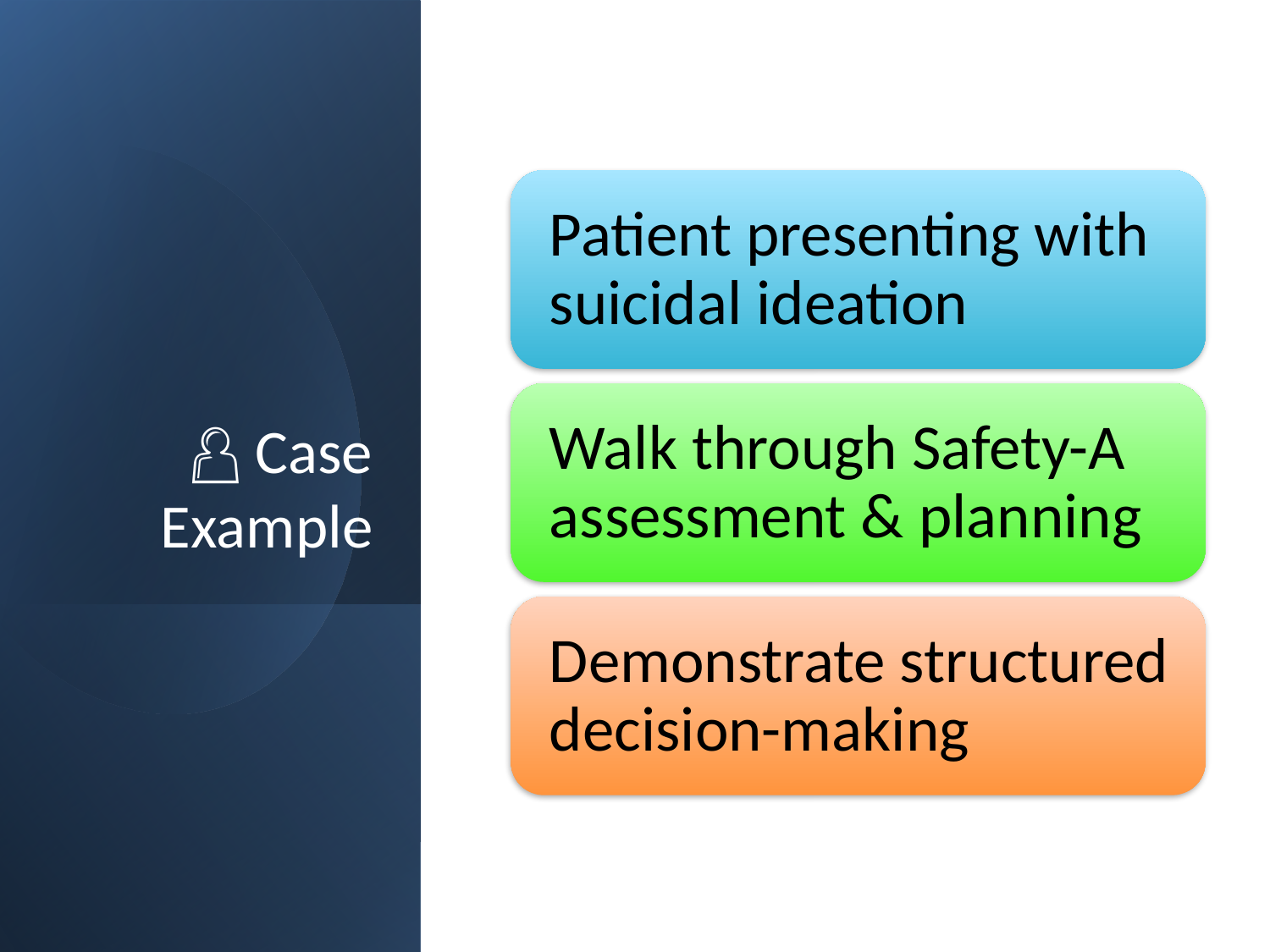

Patient presenting with suicidal ideation
Walk through Safety-A assessment & planning
Demonstrate structured decision-making

# 👤 Case Example